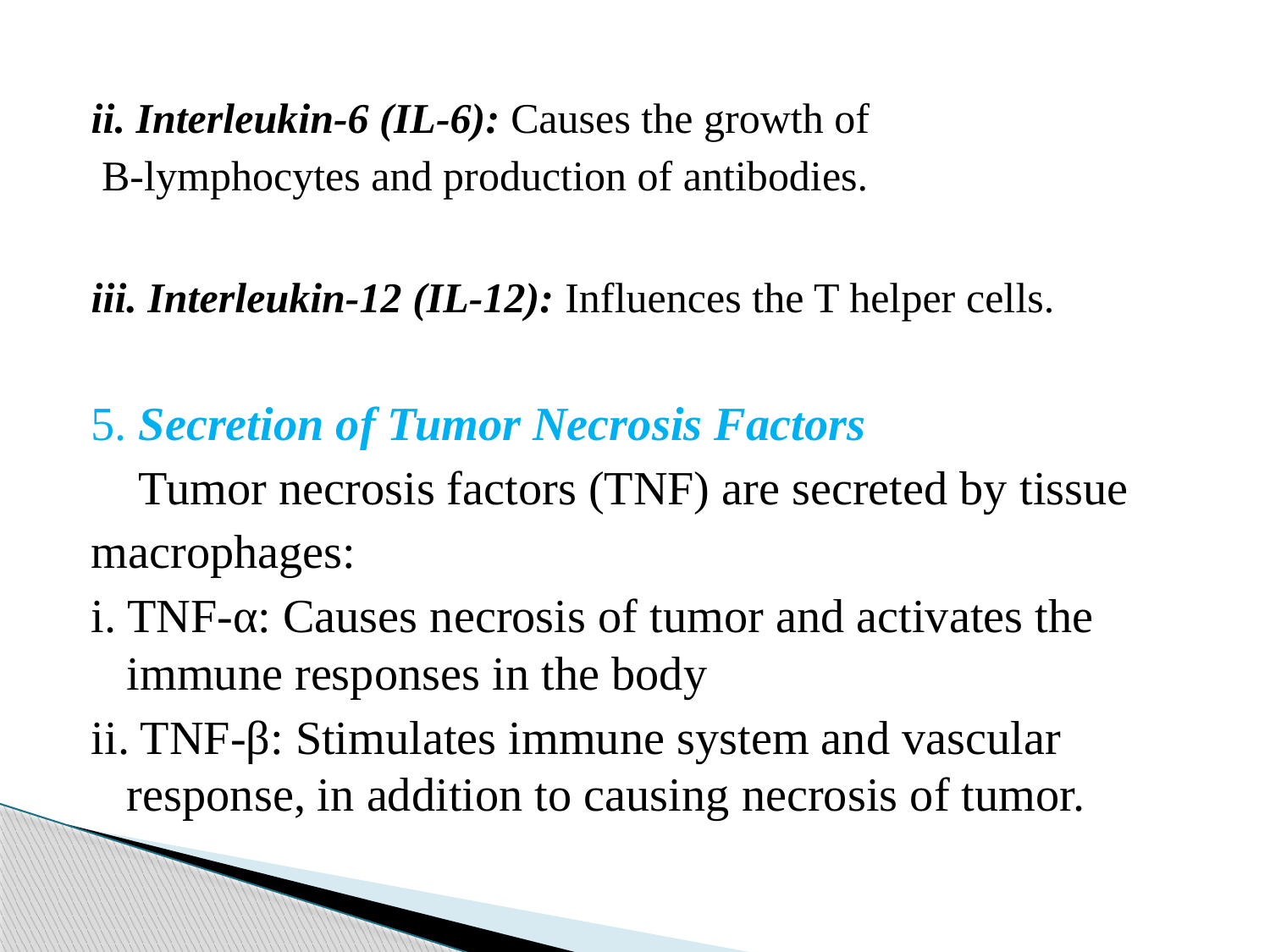

ii. Interleukin-6 (IL-6): Causes the growth of
 B-lymphocytes and production of antibodies.

iii. Interleukin-12 (IL-12): Influences the T helper cells.

5. Secretion of Tumor Necrosis Factors
    Tumor necrosis factors (TNF) are secreted by tissue
macrophages:
i. TNF-α: Causes necrosis of tumor and activates the immune responses in the body
ii. TNF-β: Stimulates immune system and vascular response, in addition to causing necrosis of tumor.